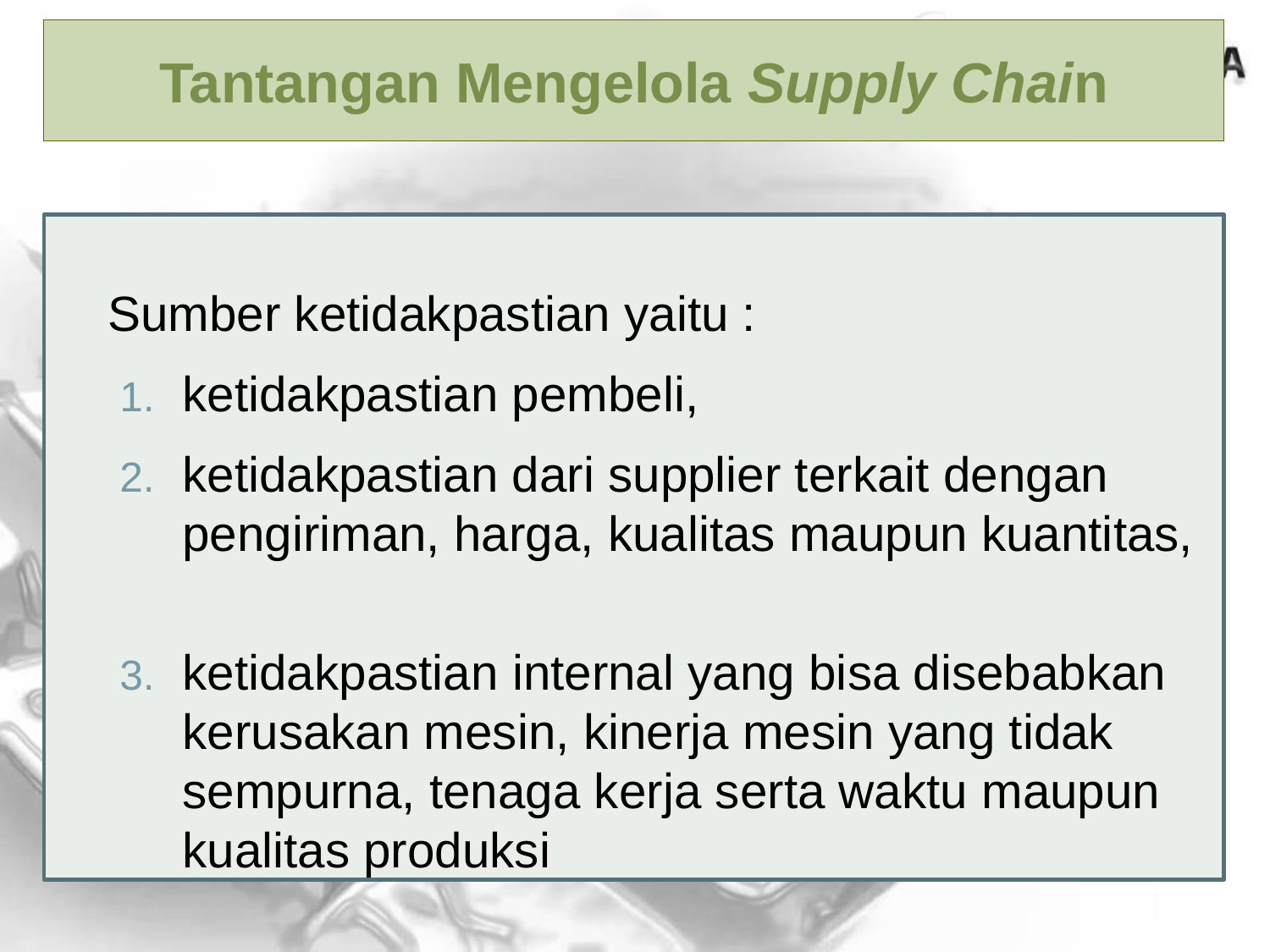

Tantangan Mengelola Supply Chain

Sumber ketidakpastian yaitu :
ketidakpastian pembeli,
ketidakpastian dari supplier terkait dengan pengiriman, harga, kualitas maupun kuantitas,
ketidakpastian internal yang bisa disebabkan kerusakan mesin, kinerja mesin yang tidak sempurna, tenaga kerja serta waktu maupun kualitas produksi